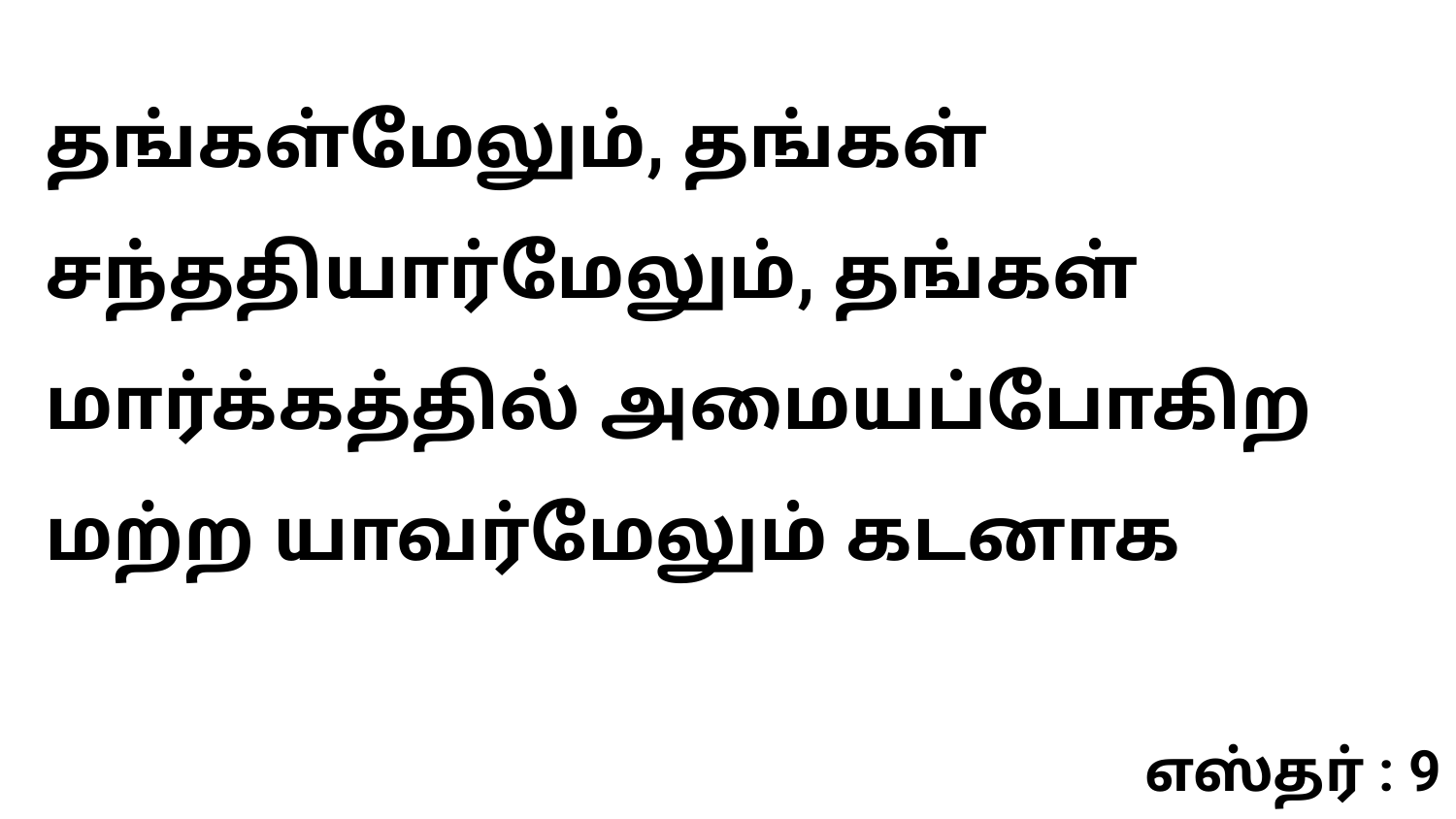

தங்கள்மேலும், தங்கள் சந்ததியார்மேலும், தங்கள் மார்க்கத்தில் அமையப்போகிற மற்ற யாவர்மேலும் கடனாக
எஸ்தர் : 9